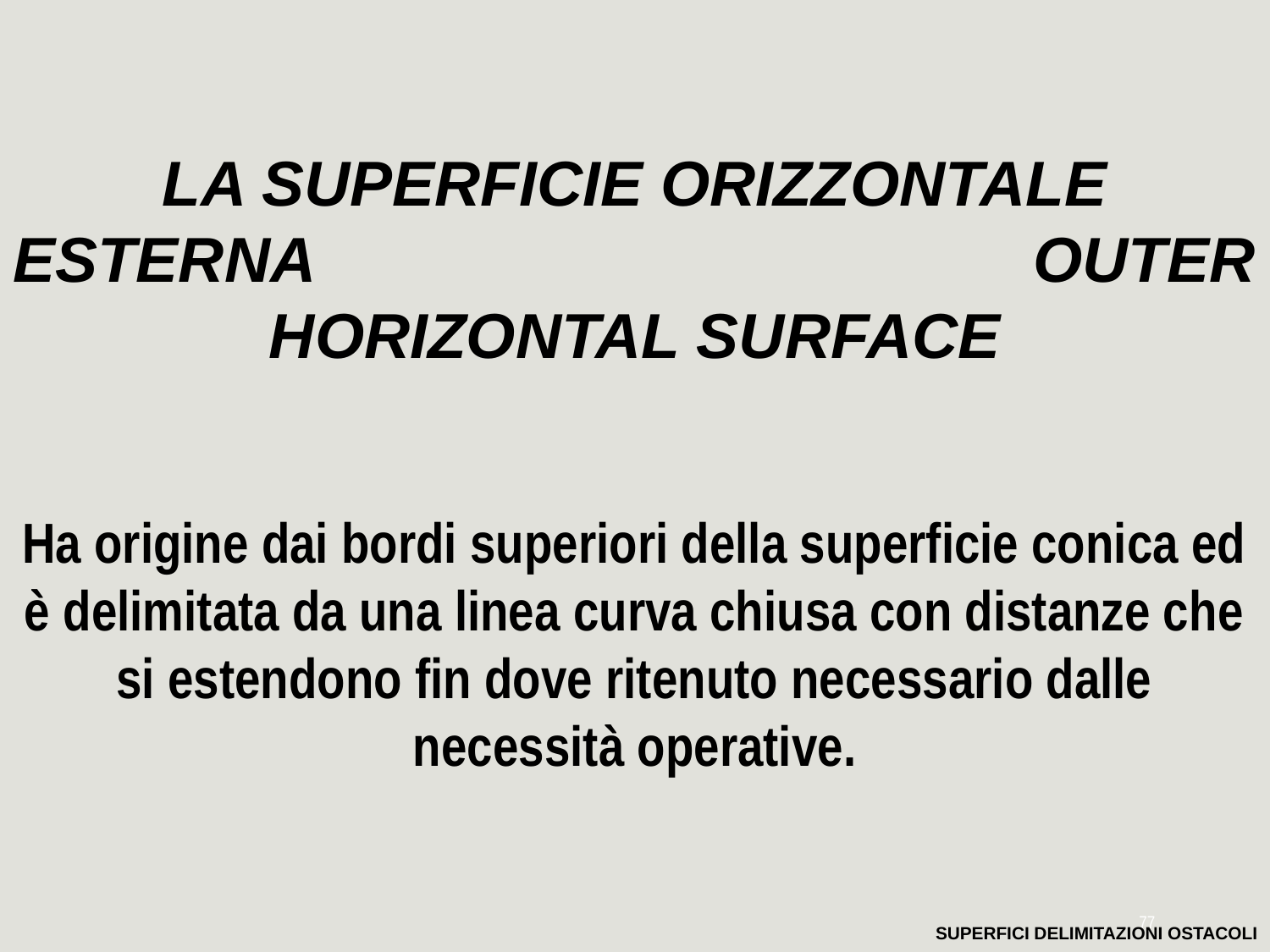

LA SUPERFICIE ORIZZONTALE ESTERNA                                         OUTER HORIZONTAL SURFACE

Ha origine dai bordi superiori della superficie conica ed è delimitata da una linea curva chiusa con distanze che si estendono fin dove ritenuto necessario dalle necessità operative.
77
SUPERFICI DELIMITAZIONI OSTACOLI